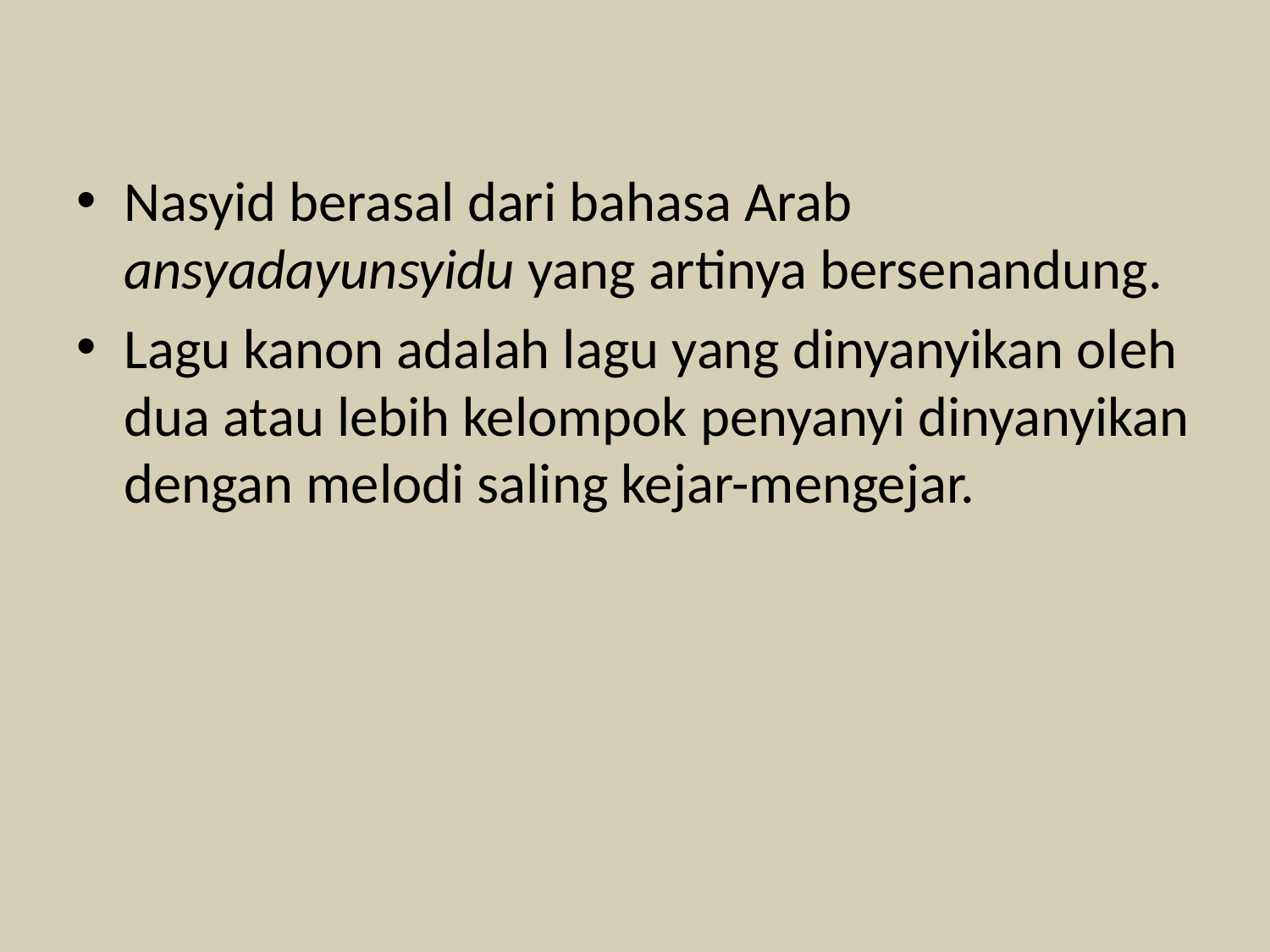

Nasyid berasal dari bahasa Arab ansyadayunsyidu yang artinya bersenandung.
Lagu kanon adalah lagu yang dinyanyikan oleh dua atau lebih kelompok penyanyi dinyanyikan dengan melodi saling kejar-mengejar.